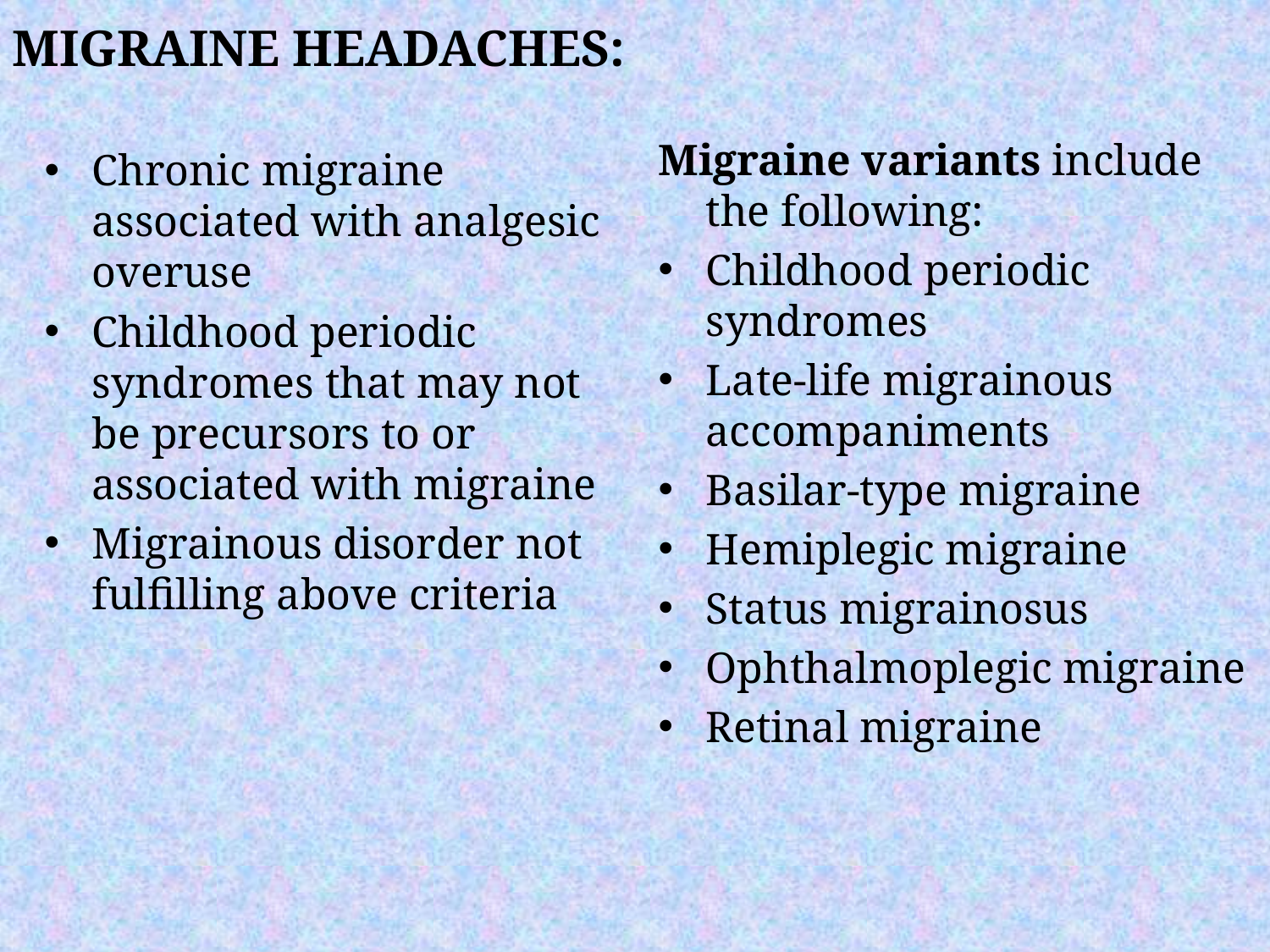

MIGRAINE HEADACHES:
Migraine variants include the following:
Childhood periodic syndromes
Late-life migrainous accompaniments
Basilar-type migraine
Hemiplegic migraine
Status migrainosus
Ophthalmoplegic migraine
Retinal migraine

Chronic migraine associated with analgesic overuse
Childhood periodic syndromes that may not be precursors to or associated with migraine
Migrainous disorder not fulfilling above criteria